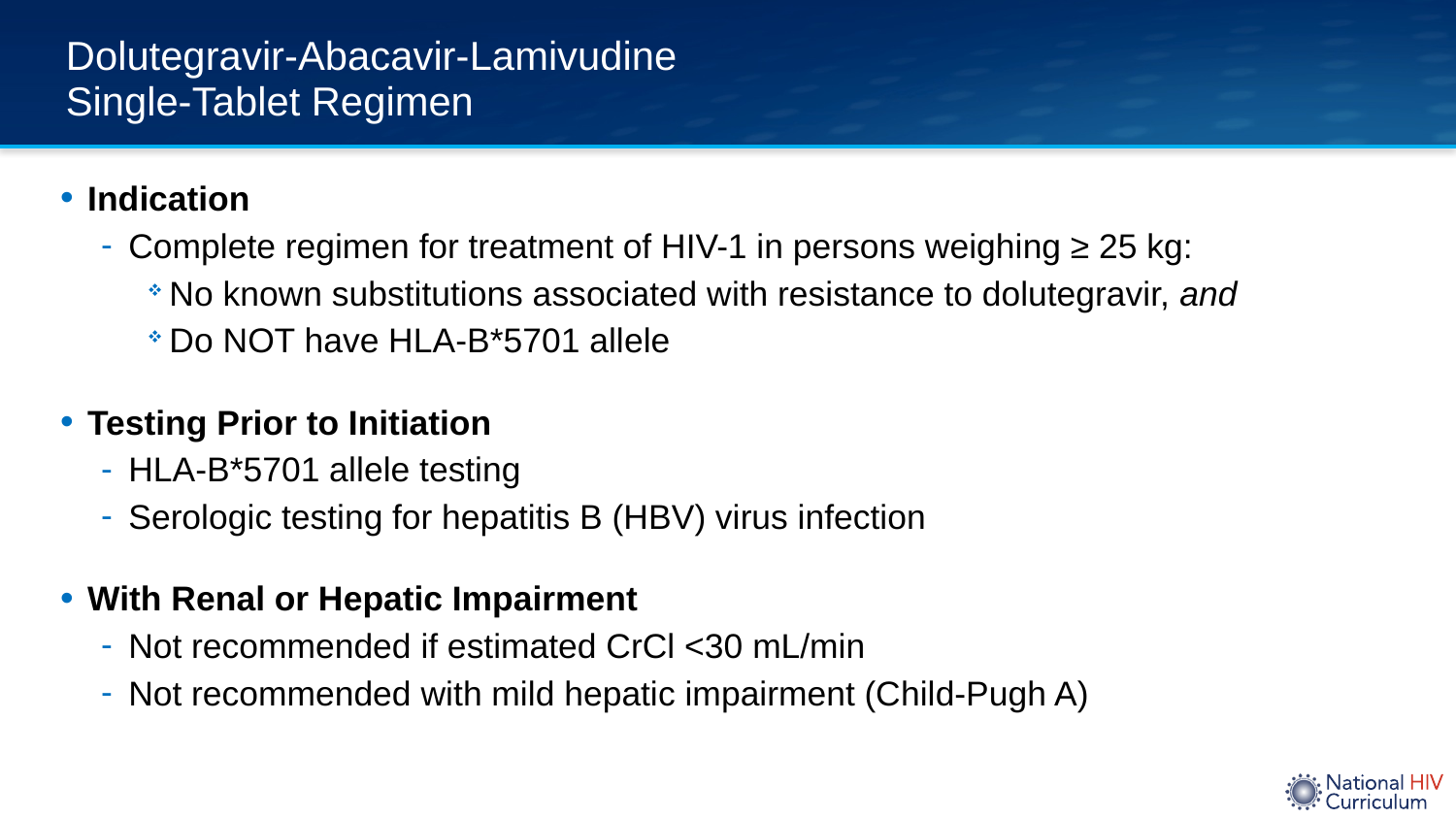

# Dolutegravir-Abacavir-Lamivudine Single-Tablet Regimen
Indication
Complete regimen for treatment of HIV-1 in persons weighing ≥ 25 kg:
No known substitutions associated with resistance to dolutegravir, and
Do NOT have HLA-B*5701 allele
Testing Prior to Initiation
HLA-B*5701 allele testing
Serologic testing for hepatitis B (HBV) virus infection
With Renal or Hepatic Impairment
Not recommended if estimated CrCl <30 mL/min
Not recommended with mild hepatic impairment (Child-Pugh A)